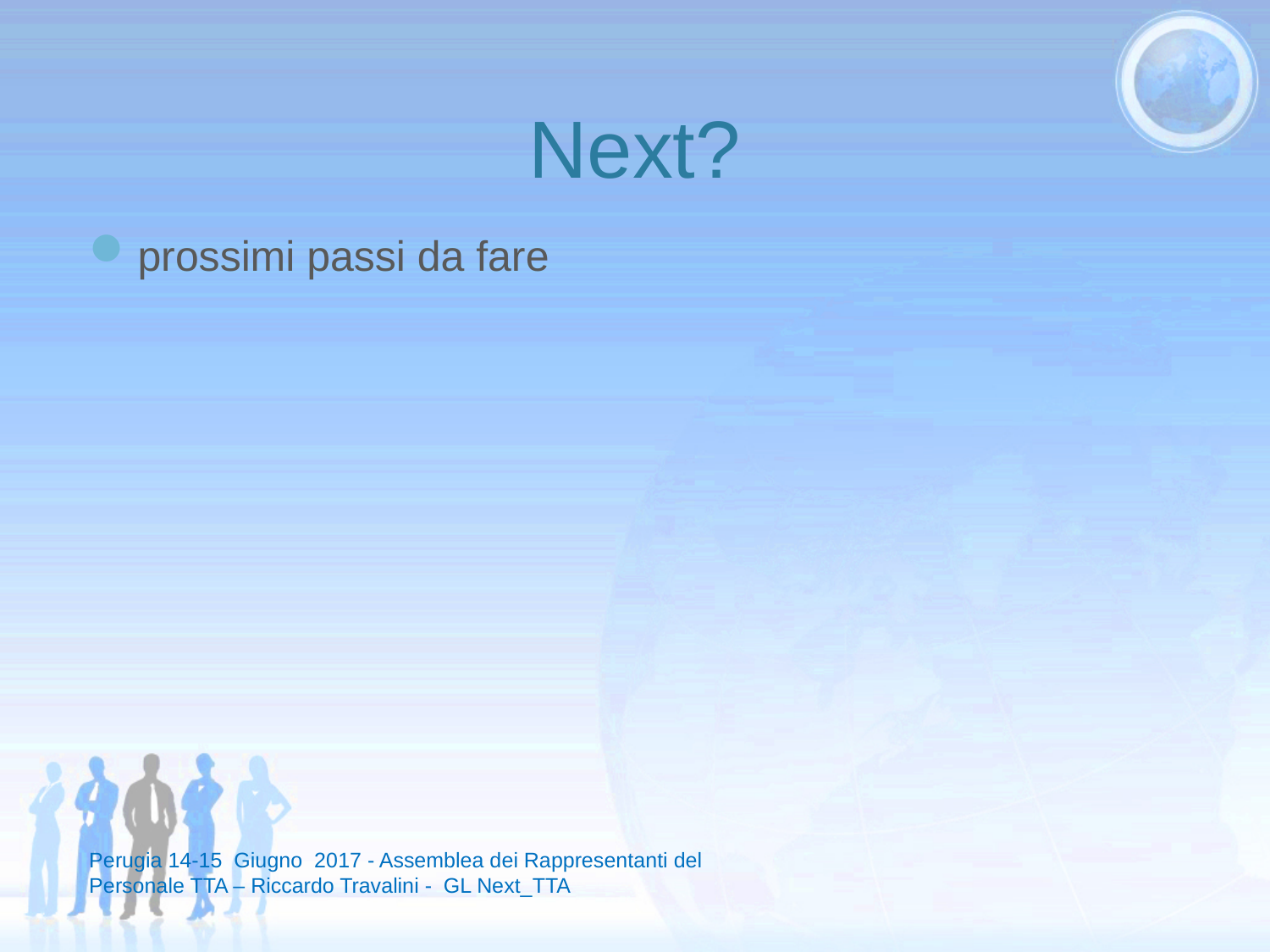

# Next?
prossimi passi da fare
Perugia 14-15  Giugno  2017 - Assemblea dei Rappresentanti del Personale TTA – Riccardo Travalini -  GL Next_TTA